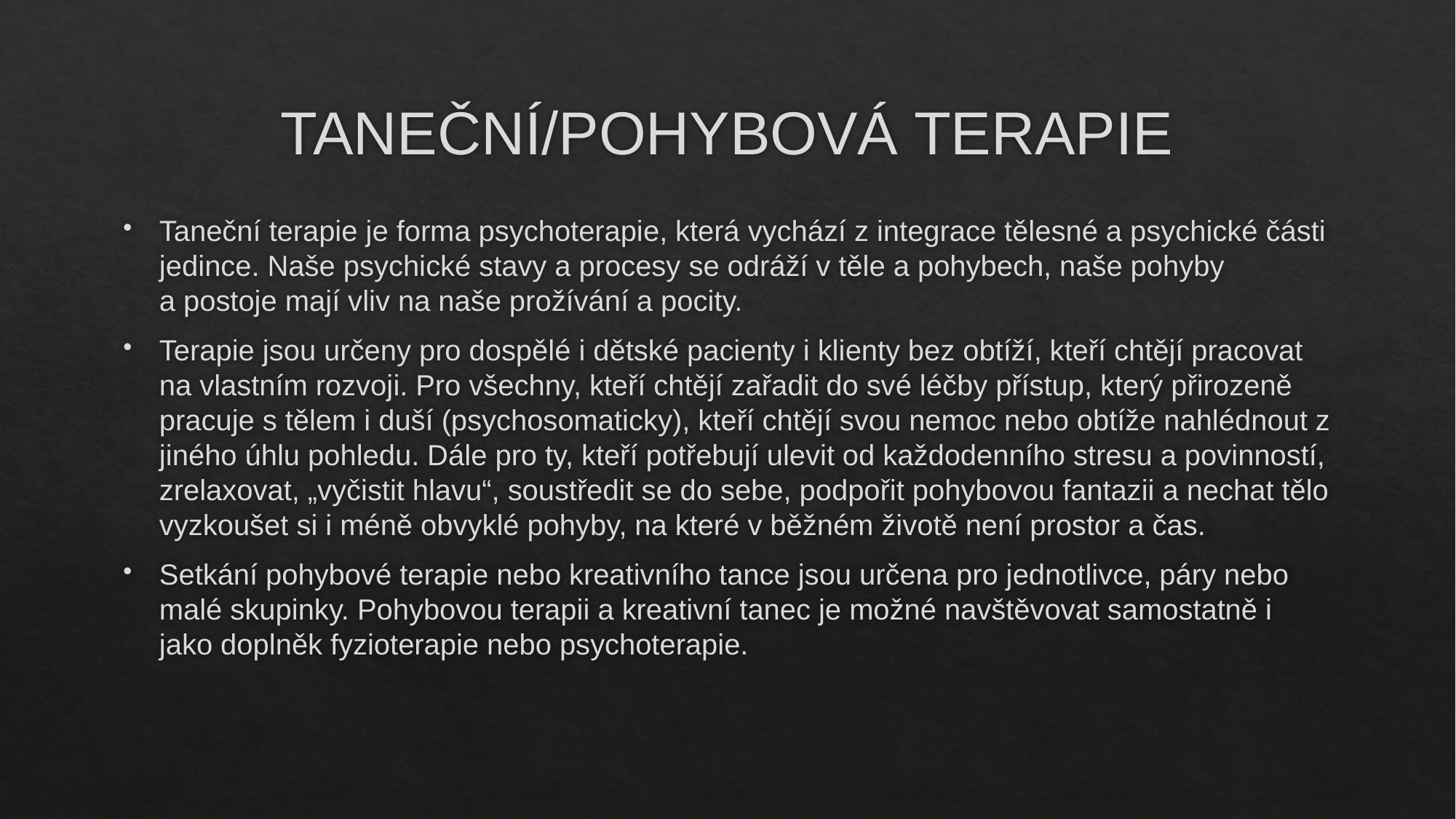

# TANEČNÍ/POHYBOVÁ TERAPIE
Taneční terapie je forma psychoterapie, která vychází z integrace tělesné a psychické části jedince. Naše psychické stavy a procesy se odráží v těle a pohybech, naše pohyby a postoje mají vliv na naše prožívání a pocity.
Terapie jsou určeny pro dospělé i dětské pacienty i klienty bez obtíží, kteří chtějí pracovat na vlastním rozvoji. Pro všechny, kteří chtějí zařadit do své léčby přístup, který přirozeně pracuje s tělem i duší (psychosomaticky), kteří chtějí svou nemoc nebo obtíže nahlédnout z jiného úhlu pohledu. Dále pro ty, kteří potřebují ulevit od každodenního stresu a povinností, zrelaxovat, „vyčistit hlavu“, soustředit se do sebe, podpořit pohybovou fantazii a nechat tělo vyzkoušet si i méně obvyklé pohyby, na které v běžném životě není prostor a čas.
Setkání pohybové terapie nebo kreativního tance jsou určena pro jednotlivce, páry nebo malé skupinky. Pohybovou terapii a kreativní tanec je možné navštěvovat samostatně i jako doplněk fyzioterapie nebo psychoterapie.